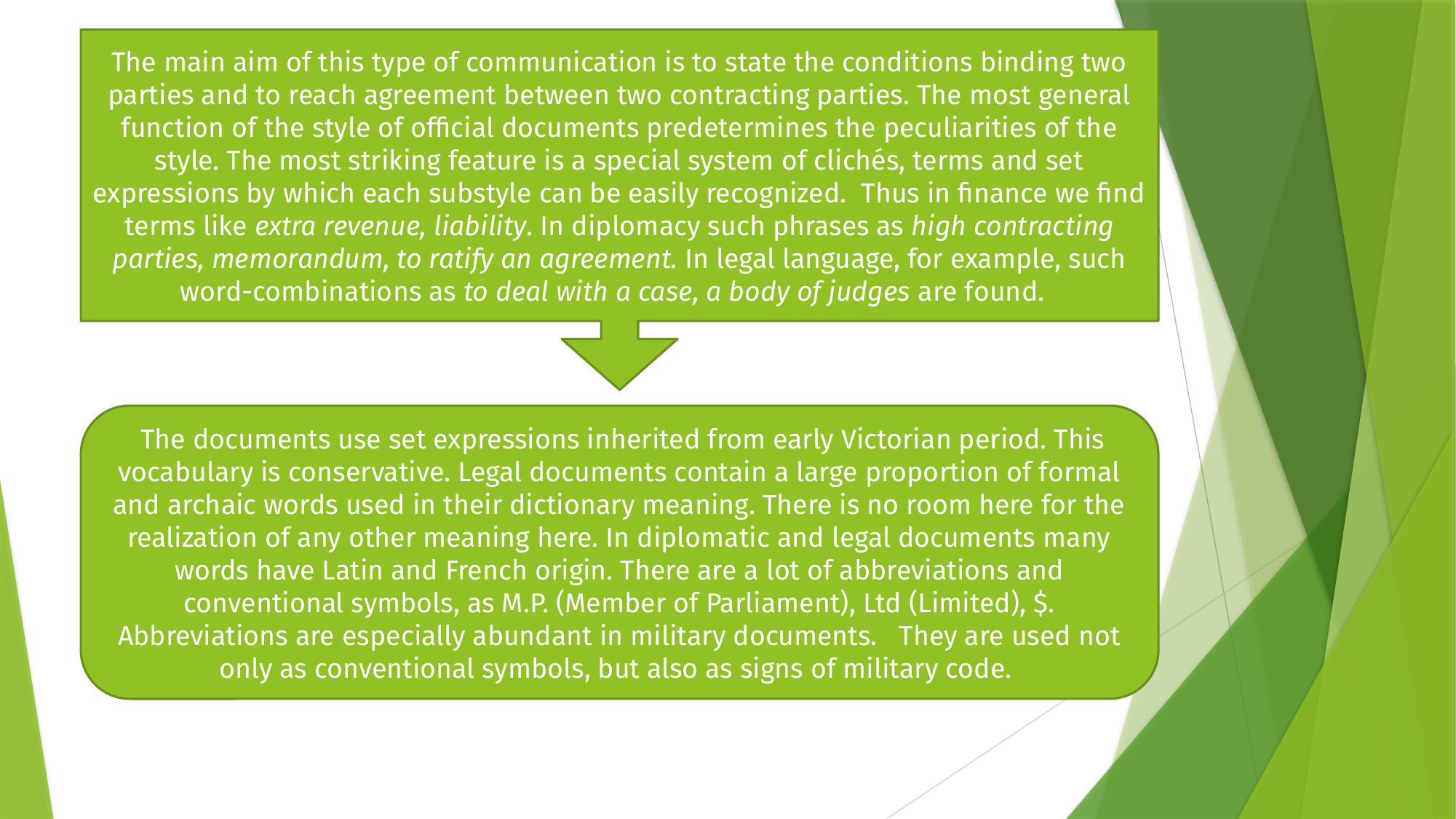

The main aim of this type of communication is to state the conditions binding two parties and to reach agreement between two contracting parties. The most general function of the style of official documents predetermines the peculiarities of the style. The most striking feature is a special system of clichés, terms and set expressions by which each substyle can be easily recognized.  Thus in finance we find terms like extra revenue, liability. In diplomacy such phrases as high contracting parties, memorandum, to ratify an agreement. In legal language, for example, such word-combinations as to deal with a case, a body of judges are found.
 The documents use set expressions inherited from early Victorian period. This vocabulary is conservative. Legal documents contain a large proportion of formal and archaic words used in their dictionary meaning. There is no room here for the realization of any other meaning here. In diplomatic and legal documents many words have Latin and French origin. There are a lot of abbreviations and conventional symbols, as M.P. (Member of Parliament), Ltd (Limited), $. Abbreviations are especially abundant in military documents.   They are used not only as conventional symbols, but also as signs of military code.